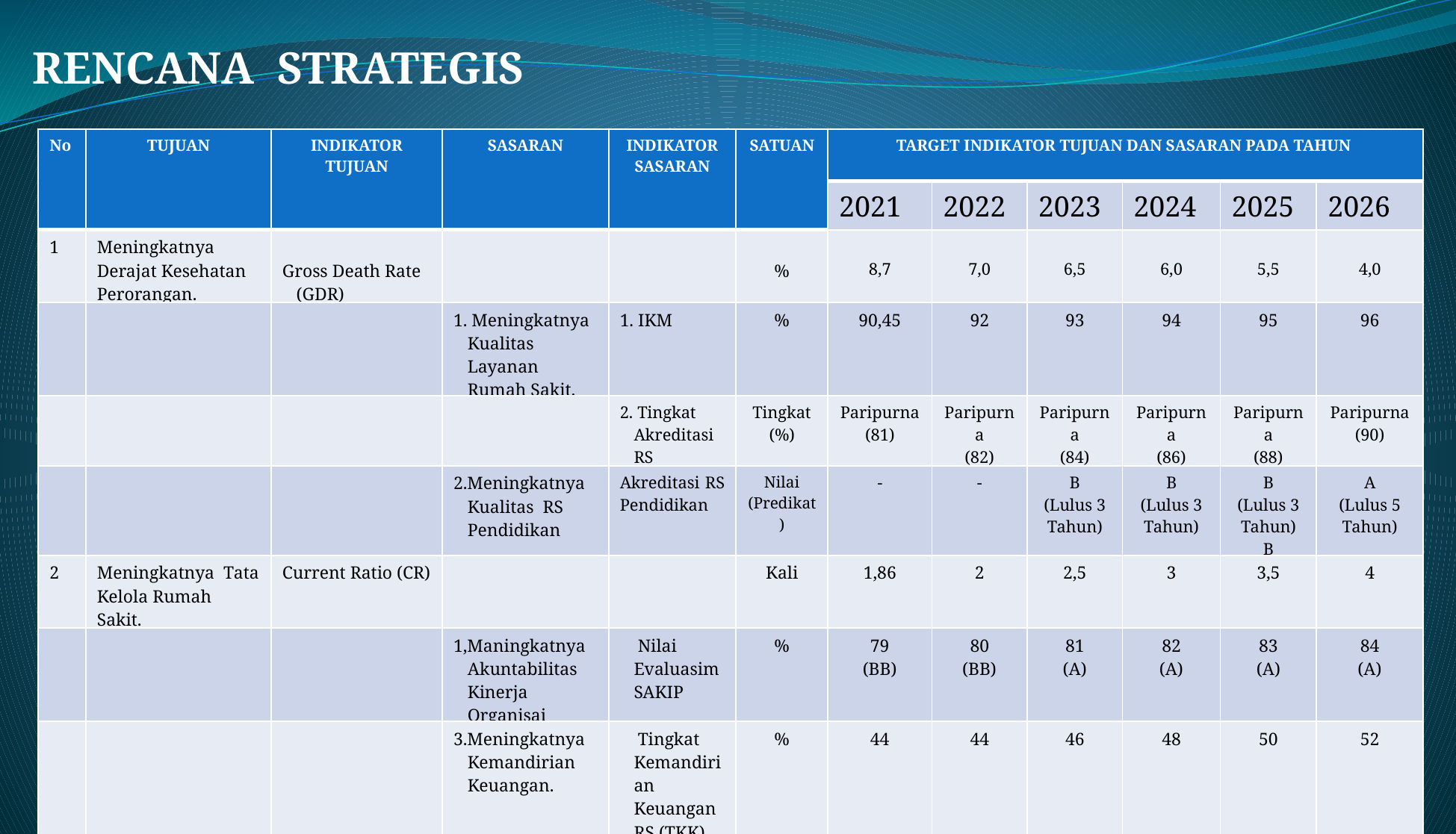

RENCANA  STRATEGIS
| No | TUJUAN | INDIKATOR TUJUAN | SASARAN | INDIKATOR SASARAN | SATUAN | TARGET INDIKATOR TUJUAN DAN SASARAN PADA TAHUN |  |  |  |  |  |
| --- | --- | --- | --- | --- | --- | --- | --- | --- | --- | --- | --- |
|  |  |  |  |  |  | 2021 | 2022 | 2023 | 2024 | 2025 | 2026 |
| 1 | Meningkatnya Derajat Kesehatan Perorangan. | Gross Death Rate (GDR) |  |  | % | 8,7 | 7,0 | 6,5 | 6,0 | 5,5 | 4,0 |
|  |  |  | 1. Meningkatnya Kualitas Layanan Rumah Sakit. | 1. IKM | % | 90,45 | 92 | 93 | 94 | 95 | 96 |
|  |  |  |  | 2. Tingkat Akreditasi RS | Tingkat (%) | Paripurna (81) | Paripurna (82) | Paripurna (84) | Paripurna (86) | Paripurna (88) | Paripurna (90) |
|  |  |  | 2.Meningkatnya Kualitas RS Pendidikan | Akreditasi RS Pendidikan | Nilai (Predikat) | - | - | B (Lulus 3 Tahun) | B (Lulus 3 Tahun) | B (Lulus 3 Tahun) B | A (Lulus 5 Tahun) |
| 2 | Meningkatnya Tata Kelola Rumah Sakit. | Current Ratio (CR) |  |  | Kali | 1,86 | 2 | 2,5 | 3 | 3,5 | 4 |
|  |  |  | 1,Maningkatnya Akuntabilitas Kinerja Organisai | Nilai Evaluasim SAKIP | % | 79 (BB) | 80 (BB) | 81 (A) | 82 (A) | 83 (A) | 84 (A) |
|  |  |  | 3.Meningkatnya Kemandirian Keuangan. | Tingkat Kemandirian Keuangan RS (TKK) | % | 44 | 44 | 46 | 48 | 50 | 52 |